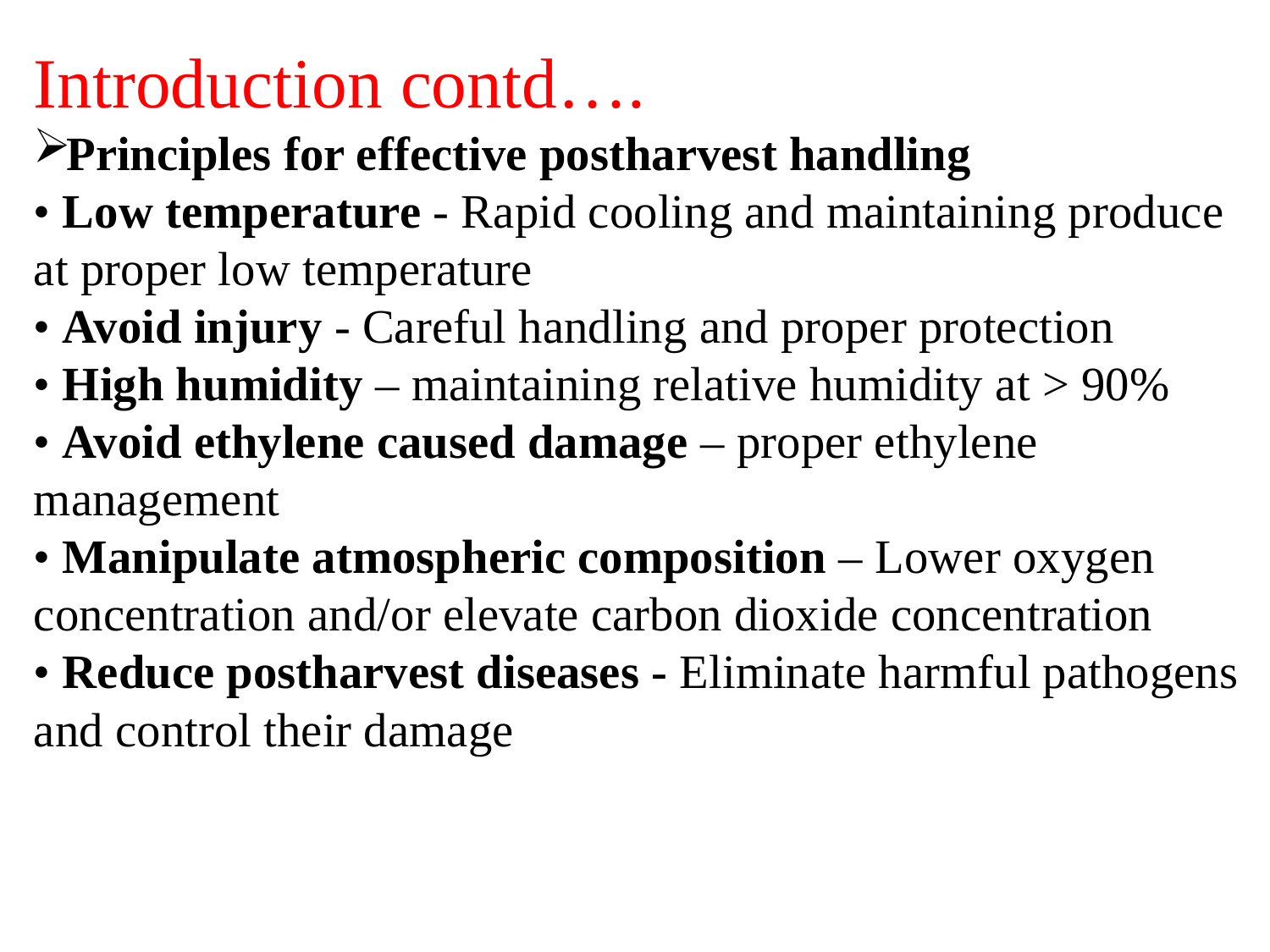

# Introduction contd….
Principles for effective postharvest handling
• Low temperature - Rapid cooling and maintaining produce at proper low temperature
• Avoid injury - Careful handling and proper protection
• High humidity – maintaining relative humidity at > 90%
• Avoid ethylene caused damage – proper ethylene
management
• Manipulate atmospheric composition – Lower oxygen
concentration and/or elevate carbon dioxide concentration
• Reduce postharvest diseases - Eliminate harmful pathogens
and control their damage